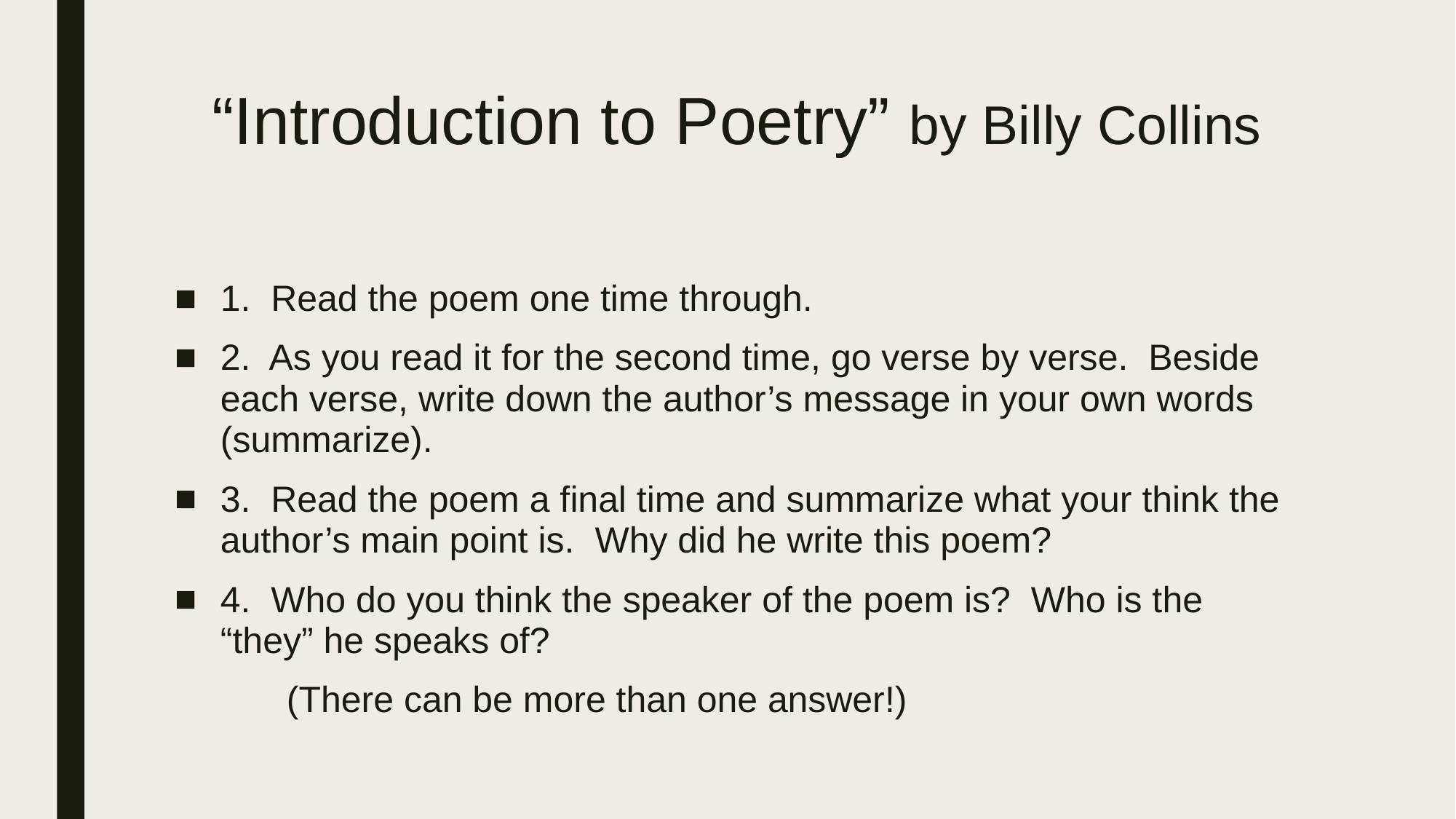

# “Introduction to Poetry” by Billy Collins
1.  Read the poem one time through.
2.  As you read it for the second time, go verse by verse.  Beside each verse, write down the author’s message in your own words (summarize).
3.  Read the poem a final time and summarize what your think the author’s main point is.  Why did he write this poem?
4.  Who do you think the speaker of the poem is?  Who is the “they” he speaks of?
           (There can be more than one answer!)